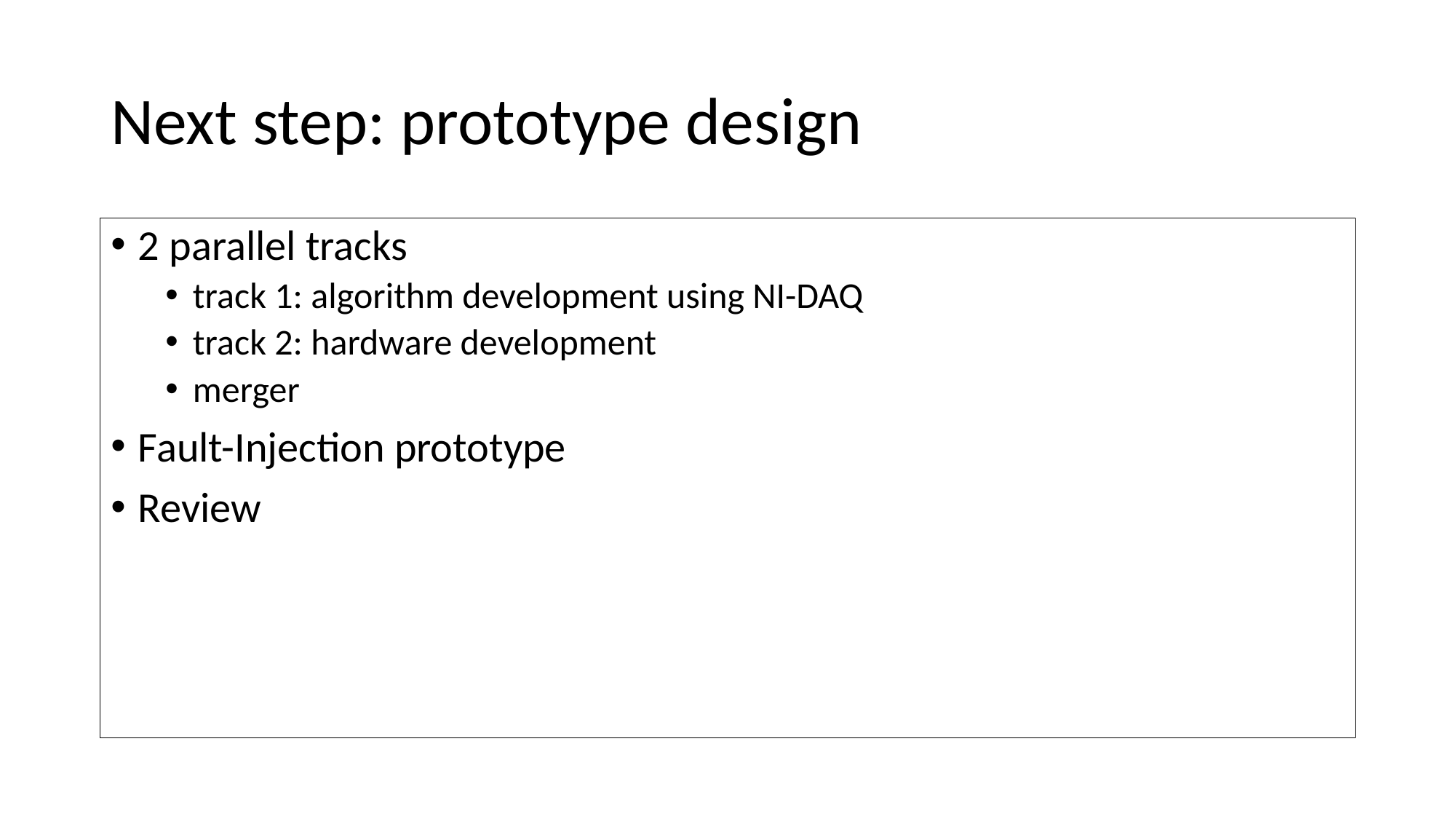

# Next step: prototype design
2 parallel tracks
track 1: algorithm development using NI-DAQ
track 2: hardware development
merger
Fault-Injection prototype
Review